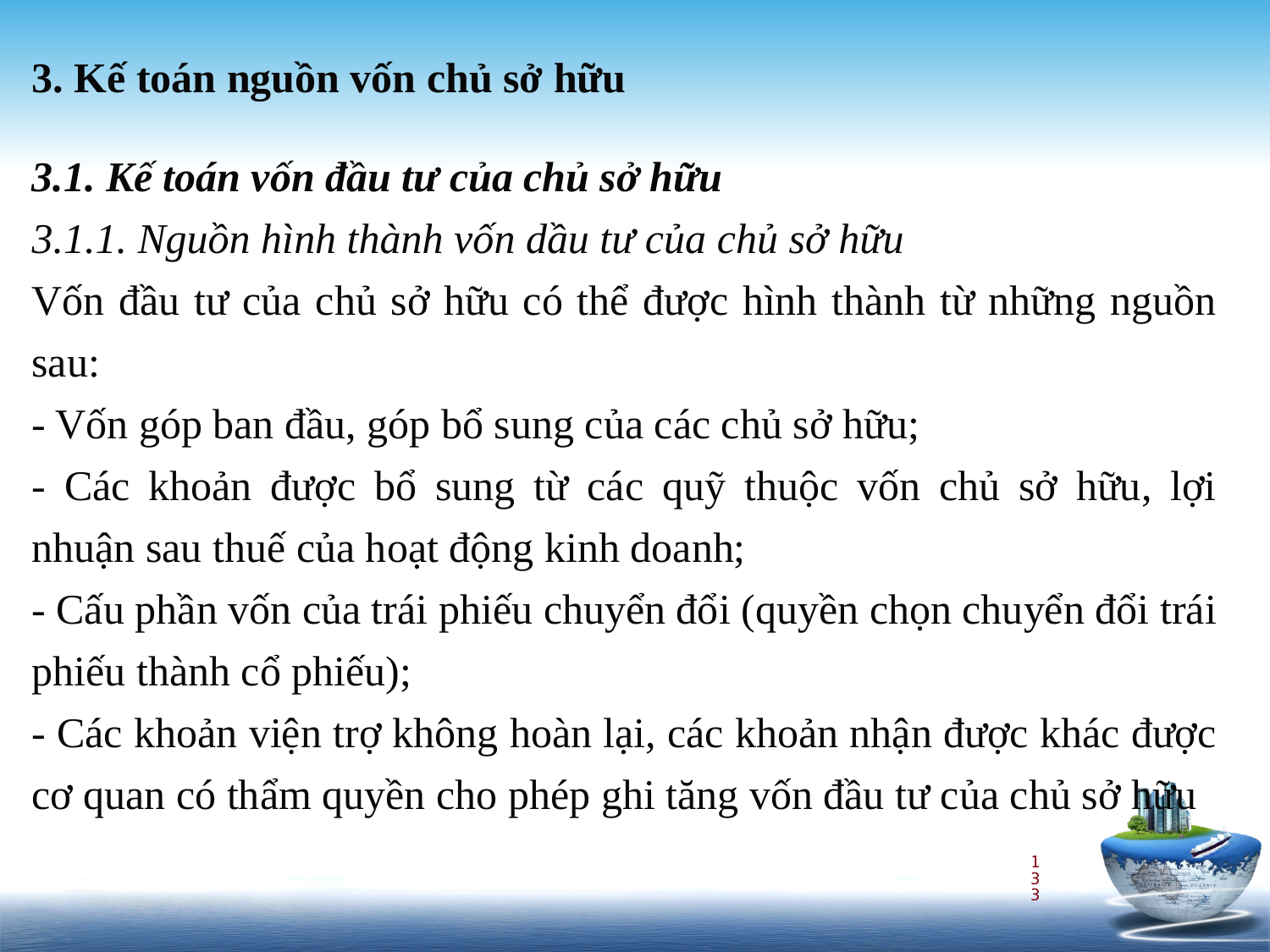

3. Kế toán nguồn vốn chủ sở hữu
3.1. Kế toán vốn đầu tư của chủ sở hữu
3.1.1. Nguồn hình thành vốn dầu tư của chủ sở hữu
Vốn đầu tư của chủ sở hữu có thể được hình thành từ những nguồn sau:
- Vốn góp ban đầu, góp bổ sung của các chủ sở hữu;
- Các khoản được bổ sung từ các quỹ thuộc vốn chủ sở hữu, lợi nhuận sau thuế của hoạt động kinh doanh;
- Cấu phần vốn của trái phiếu chuyển đổi (quyền chọn chuyển đổi trái phiếu thành cổ phiếu);
- Các khoản viện trợ không hoàn lại, các khoản nhận được khác được cơ quan có thẩm quyền cho phép ghi tăng vốn đầu tư của chủ sở hữu
133